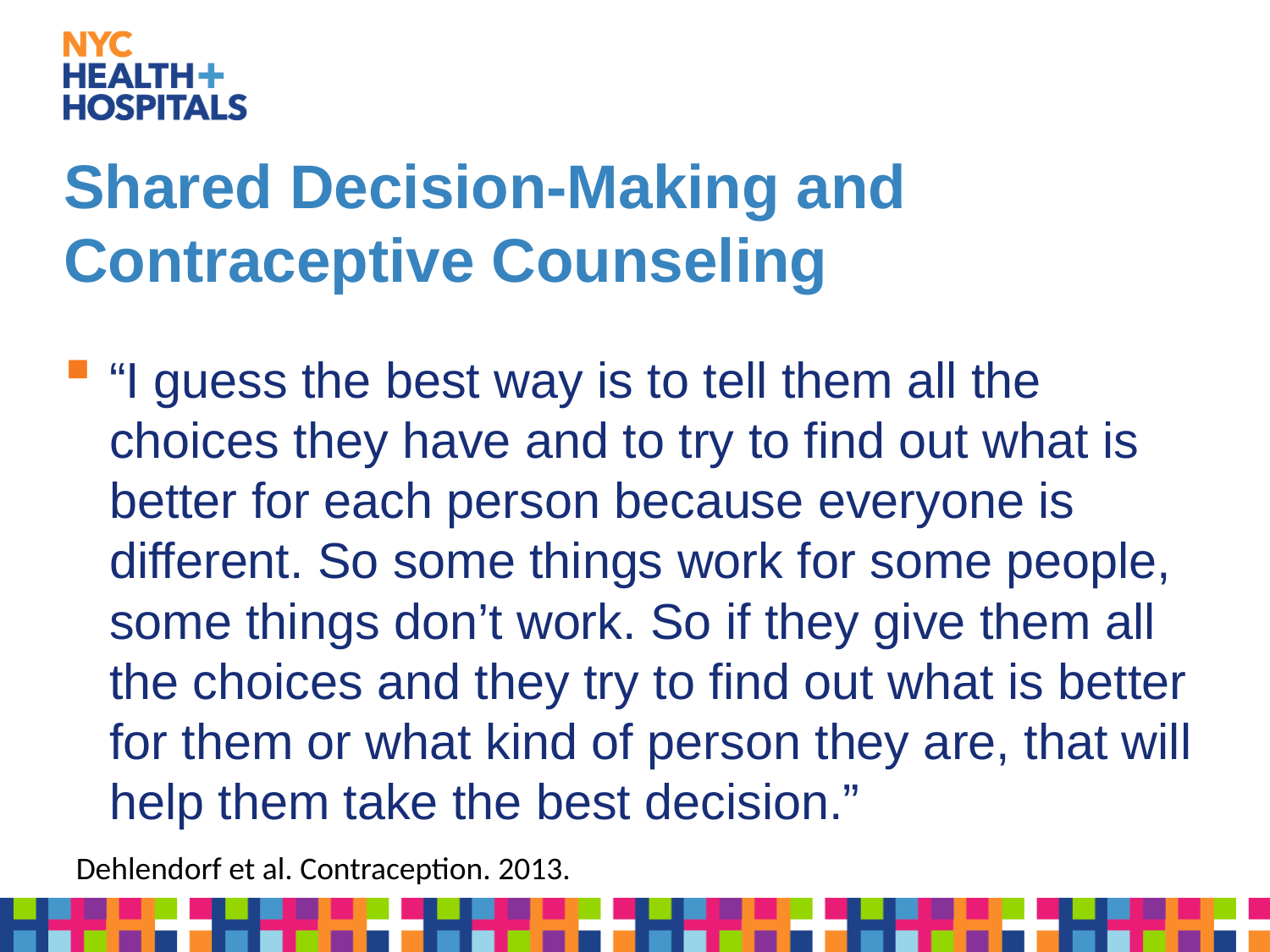

# Shared Decision-Making and Contraceptive Counseling
“I guess the best way is to tell them all the choices they have and to try to find out what is better for each person because everyone is different. So some things work for some people, some things don’t work. So if they give them all the choices and they try to find out what is better for them or what kind of person they are, that will help them take the best decision.”
Dehlendorf et al. Contraception. 2013.